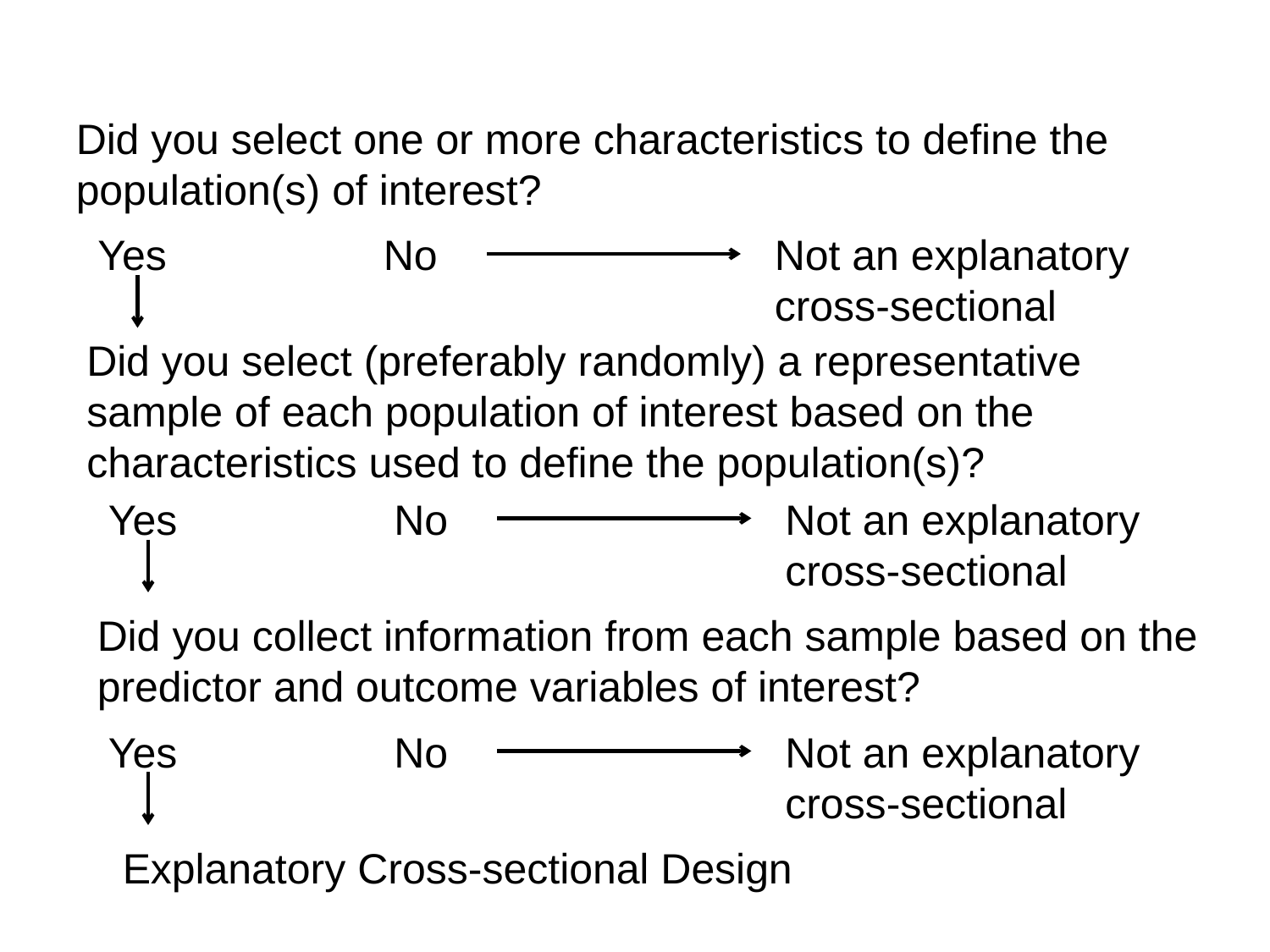

Did you select one or more characteristics to define the population(s) of interest?
Yes
No
Not an explanatory cross-sectional
Did you select (preferably randomly) a representative
sample of each population of interest based on the characteristics used to define the population(s)?
Yes
No
Not an explanatory cross-sectional
Did you collect information from each sample based on the predictor and outcome variables of interest?
Yes
No
Not an explanatory cross-sectional
Explanatory Cross-sectional Design